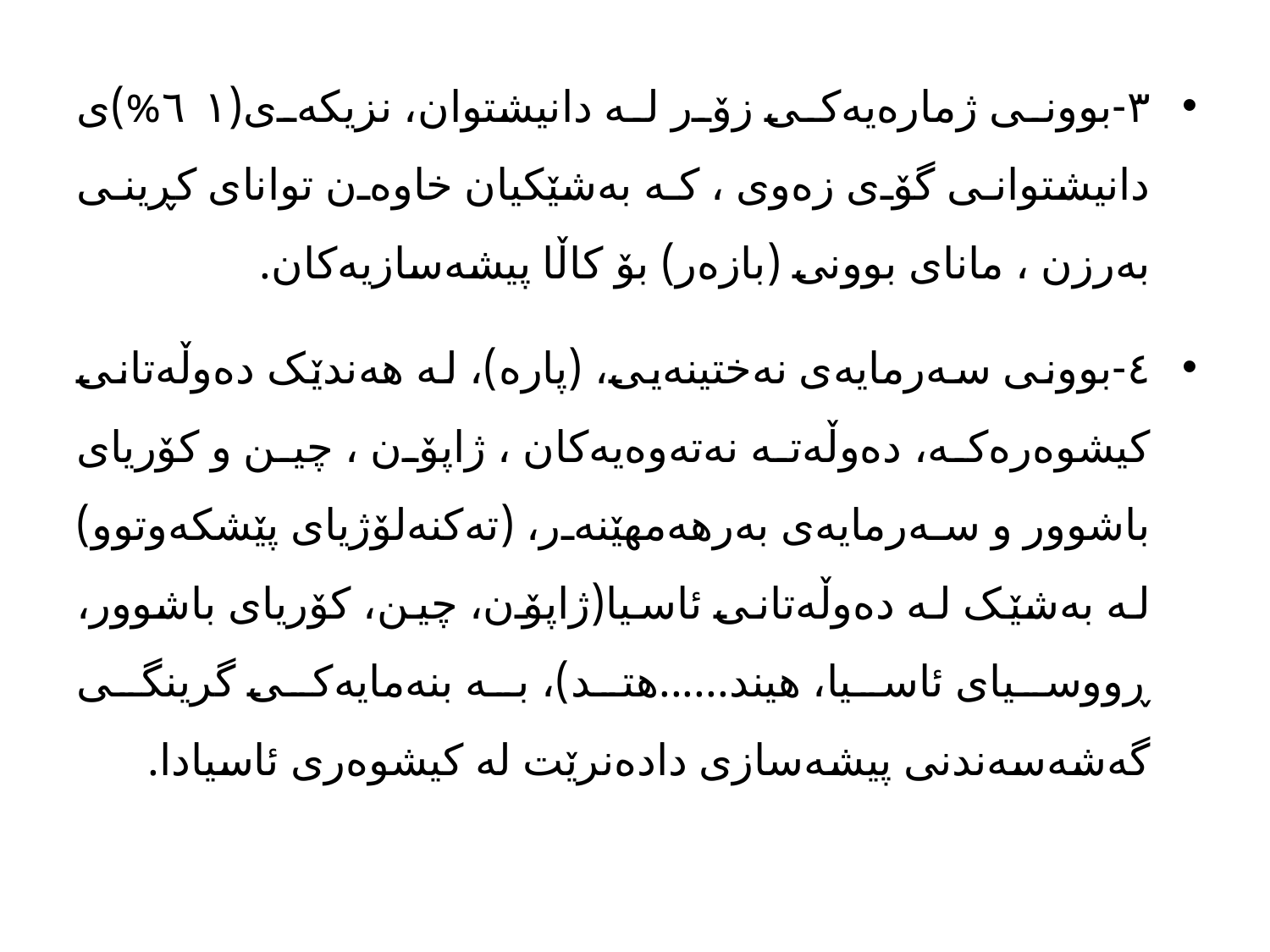

٣-بوونی ژمارەیەکی زۆر لە دانیشتوان، نزیکەی(٦١%)ی دانیشتوانی گۆی زەوى ، کە بەشێکیان خاوەن توانای کڕینی بەرزن ، مانای بوونی (بازەر) بۆ کاڵا پیشەسازیەکان.
٤-بوونی سەرمایەی نەختینەیی، (پارە)، لە هەندێک دەوڵەتانی کیشوەرەکە، دەوڵەتە نەتەوەیەکان ، ژاپۆن ، چین و کۆریای باشوور و سەرمایەی بەرهەمهێنەر، (تەکنەلۆژیای پێشکەوتوو) لە بەشێک لە دەوڵەتانی ئاسیا(ژاپۆن، چین، کۆریای باشوور، ڕووسیای ئاسیا، هیند......هتد)، بە بنەمایەکی گرینگی گەشەسەندنی پیشەسازی دادەنرێت لە کیشوەری ئاسیادا.